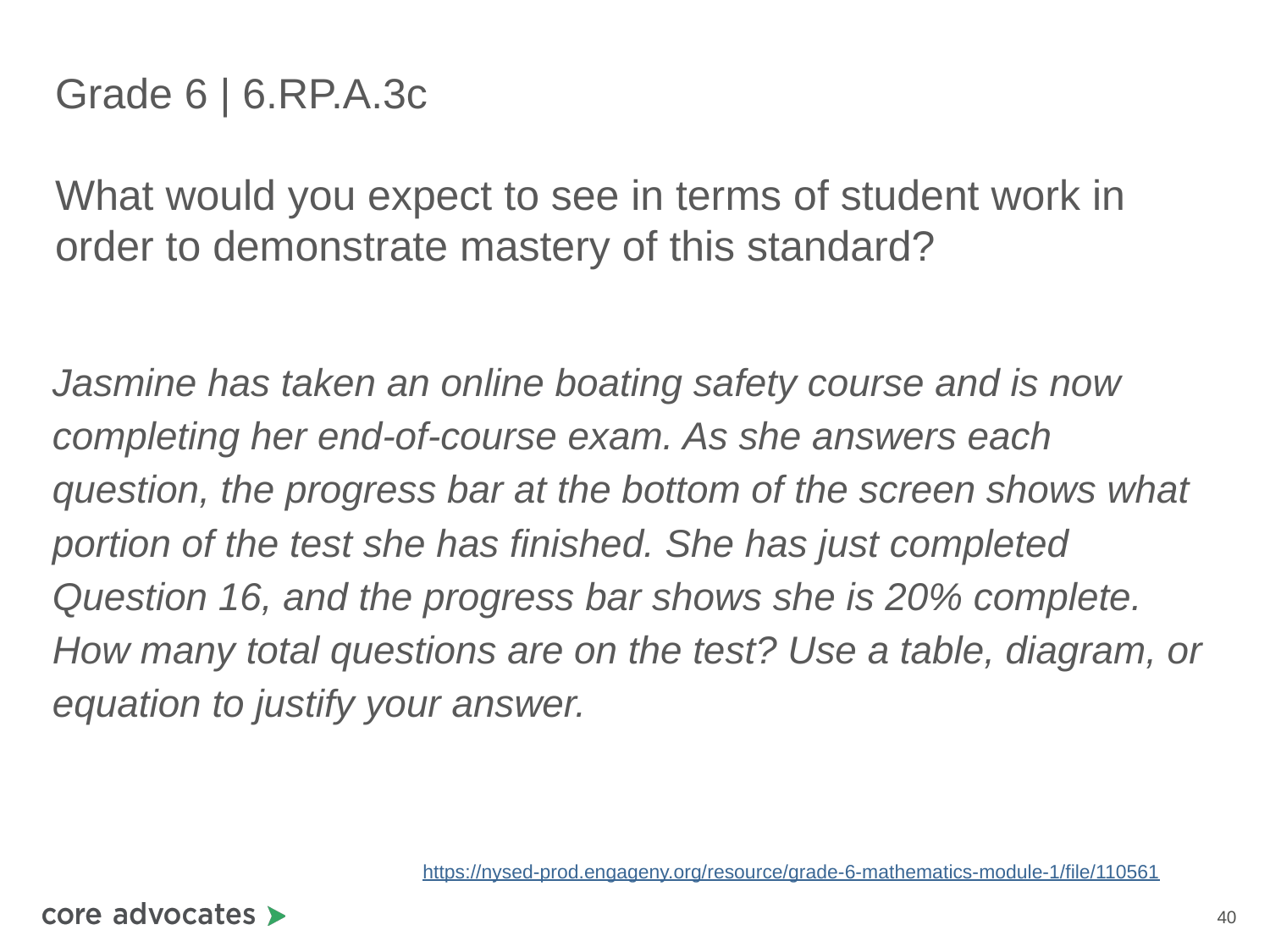

# Grade 6 | 6.RP.A.3c

What would you expect to see in terms of student work in order to demonstrate mastery of this standard?
Jasmine has taken an online boating safety course and is now completing her end-of-course exam. As she answers each question, the progress bar at the bottom of the screen shows what portion of the test she has finished. She has just completed Question 16, and the progress bar shows she is 20% complete. How many total questions are on the test? Use a table, diagram, or equation to justify your answer.

https://nysed-prod.engageny.org/resource/grade-6-mathematics-module-1/file/110561